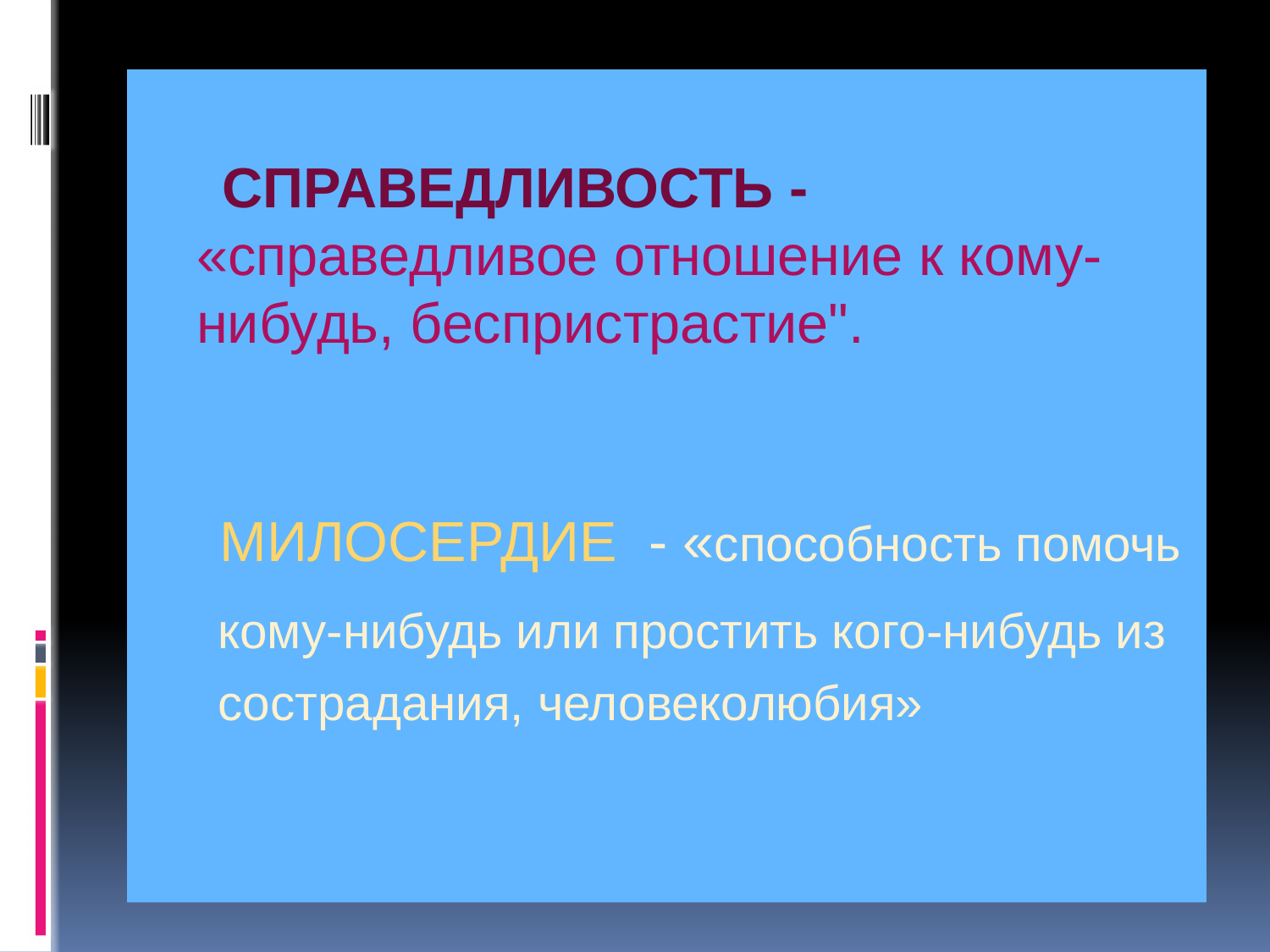

СПРАВЕДЛИВОСТЬ - «справедливое отношение к кому-нибудь, беспристрастие".
  МИЛОСЕРДИЕ  - «способность помочь
     кому-нибудь или простить кого-нибудь из
     сострадания, человеколюбия»
#